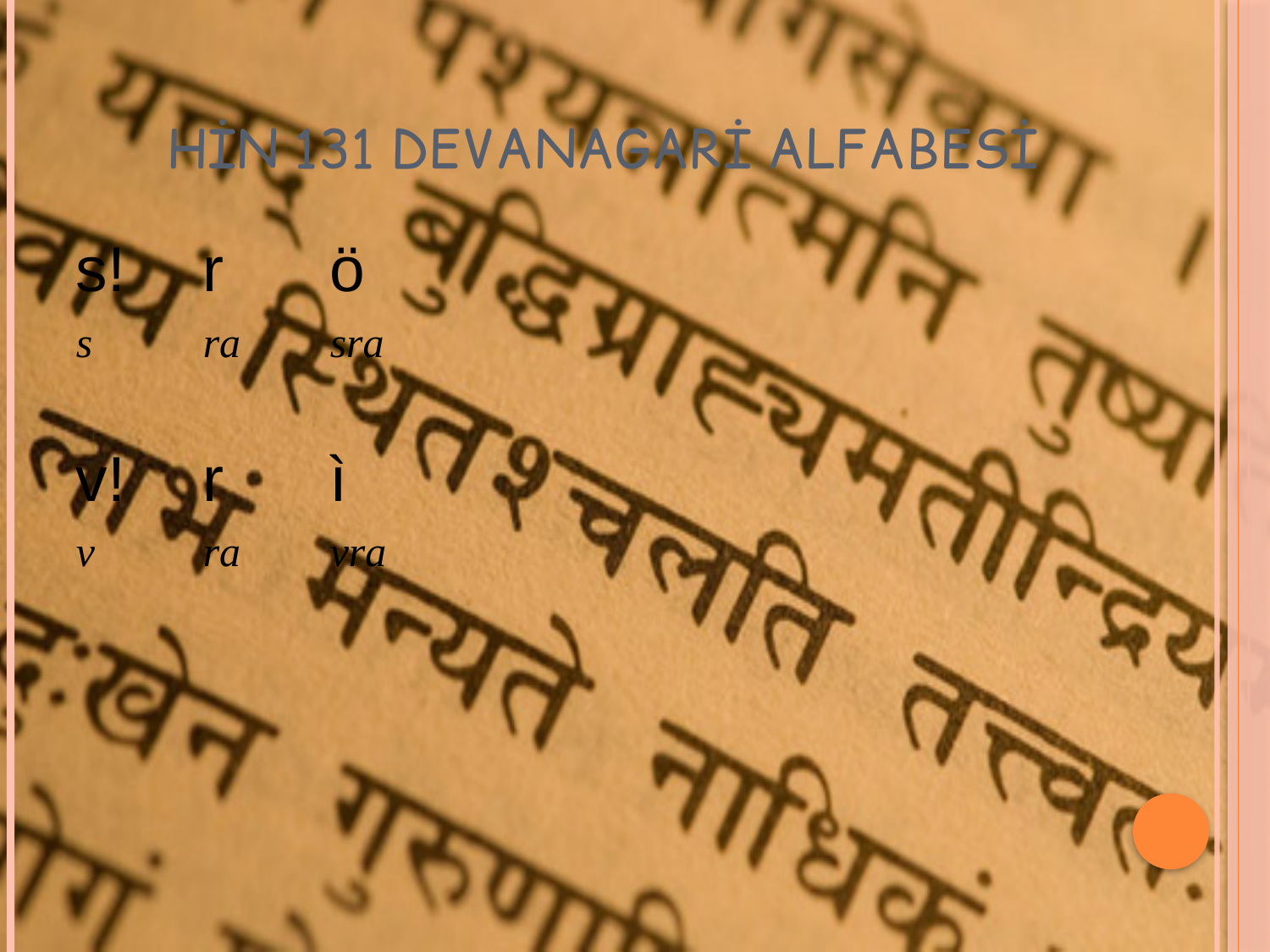

HİN 131 DEVANAGARİ ALFABESİ
s!	r	ö
s	ra	sra

v!	r	ì
v	ra	vra